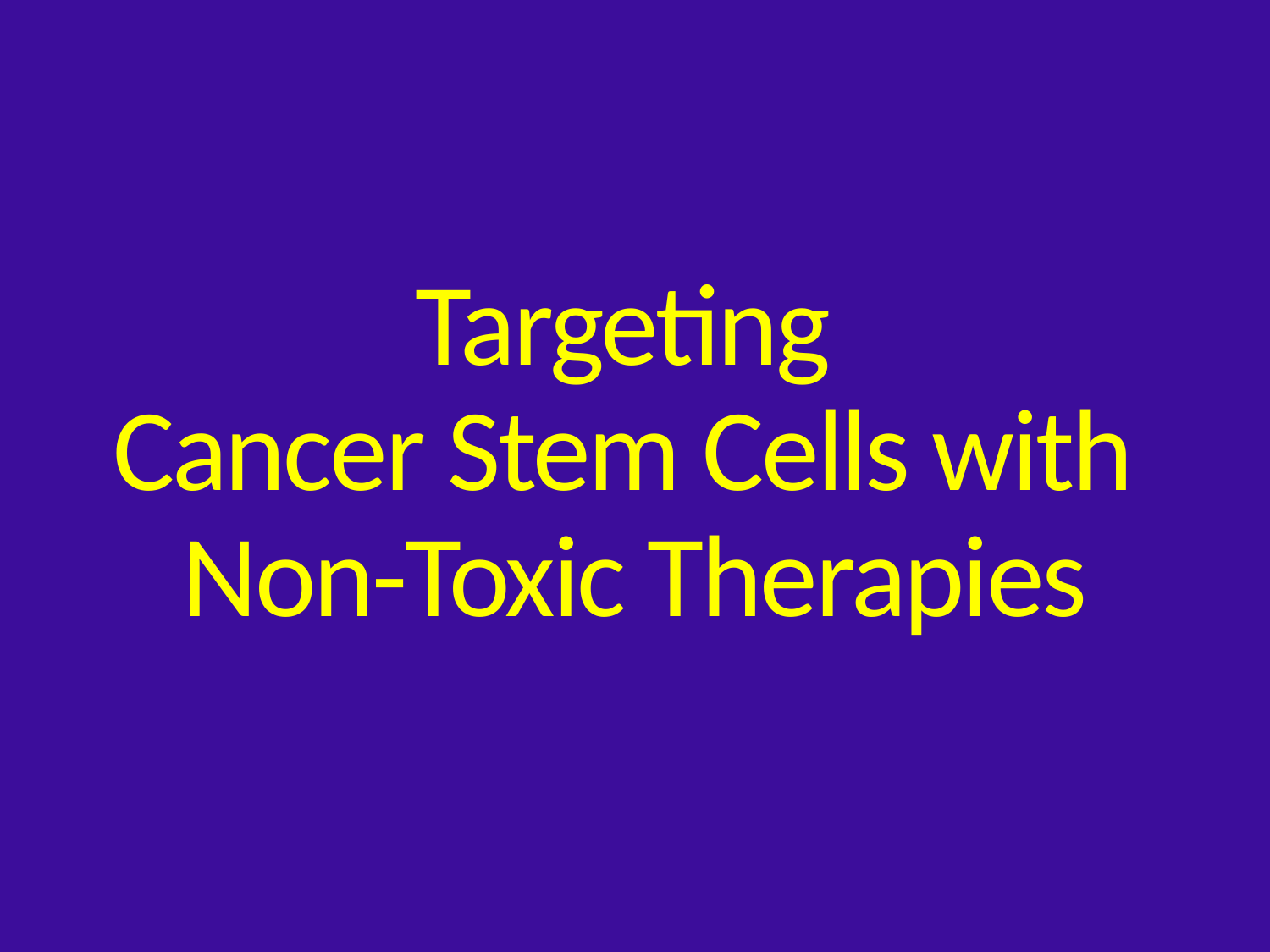

# Targeting Cancer Stem Cells with Non-Toxic Therapies